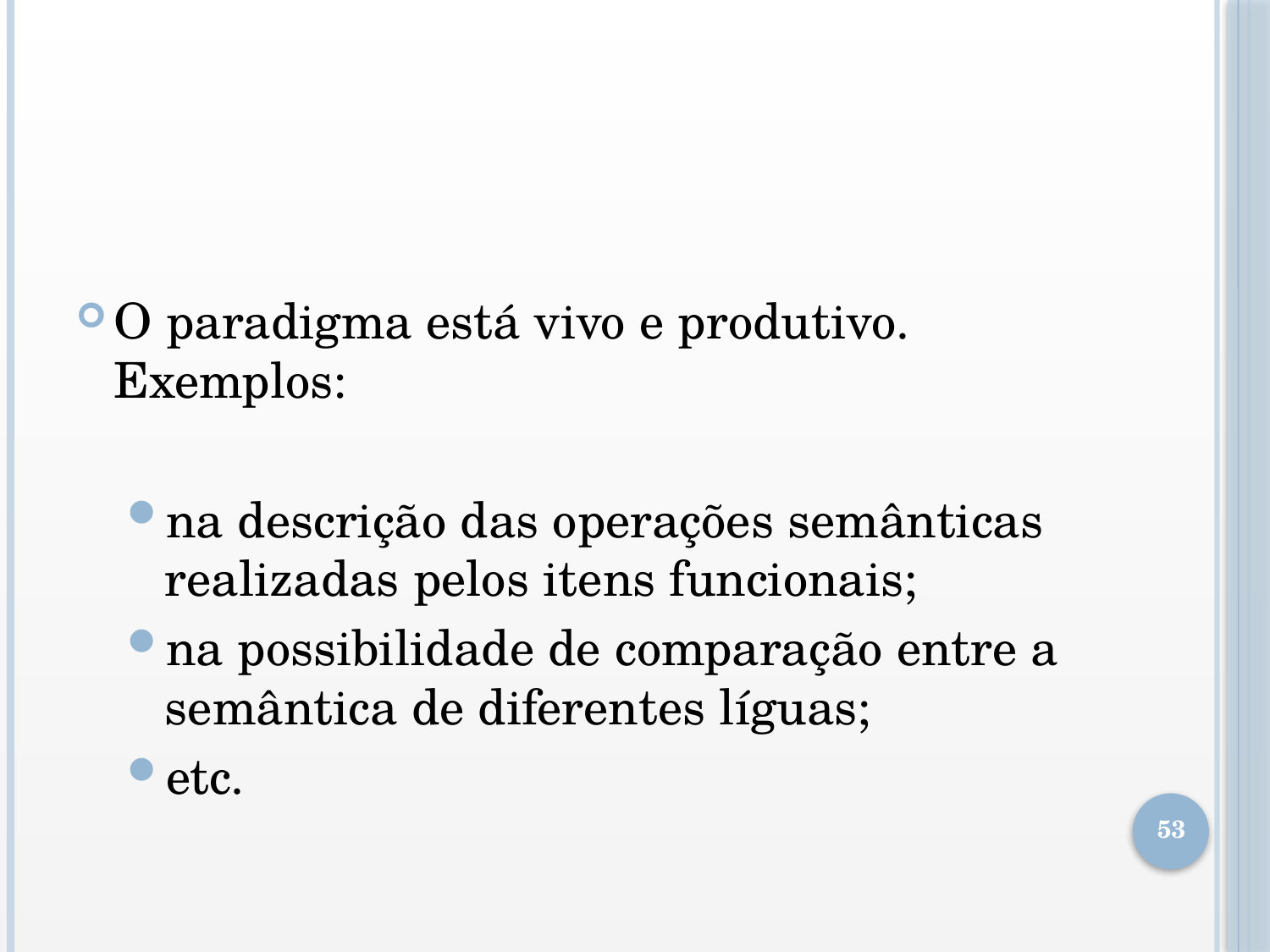

#

O paradigma está vivo e produtivo. Exemplos:

na descrição das operações semânticas realizadas pelos itens funcionais;
na possibilidade de comparação entre a semântica de diferentes líguas;
etc.
53